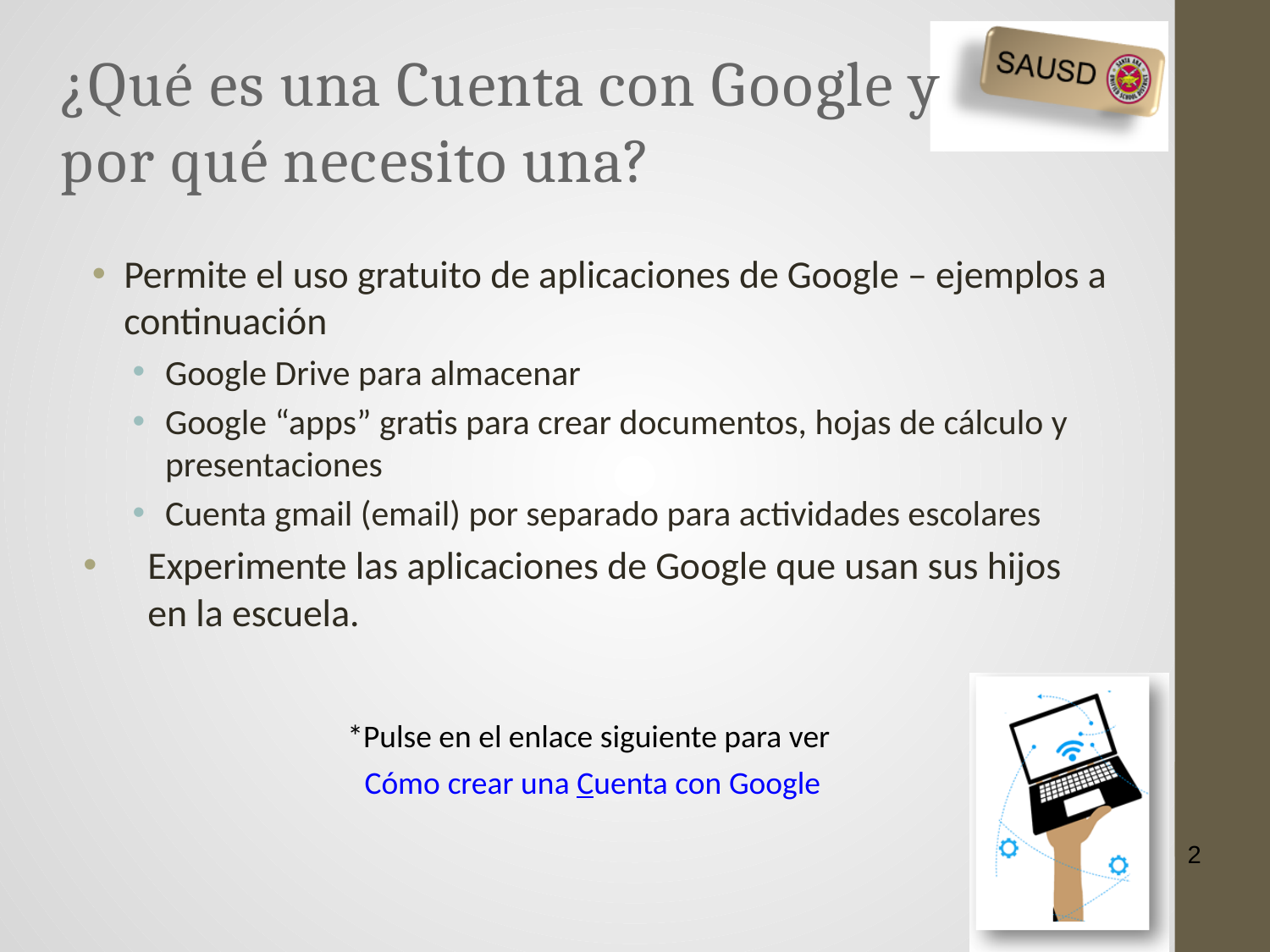

¿Qué es una Cuenta con Google y
por qué necesito una?
Permite el uso gratuito de aplicaciones de Google – ejemplos a continuación
Google Drive para almacenar
Google “apps” gratis para crear documentos, hojas de cálculo y presentaciones
Cuenta gmail (email) por separado para actividades escolares
Experimente las aplicaciones de Google que usan sus hijos en la escuela.

*Pulse en el enlace siguiente para ver
Cómo crear una Cuenta con Google
2